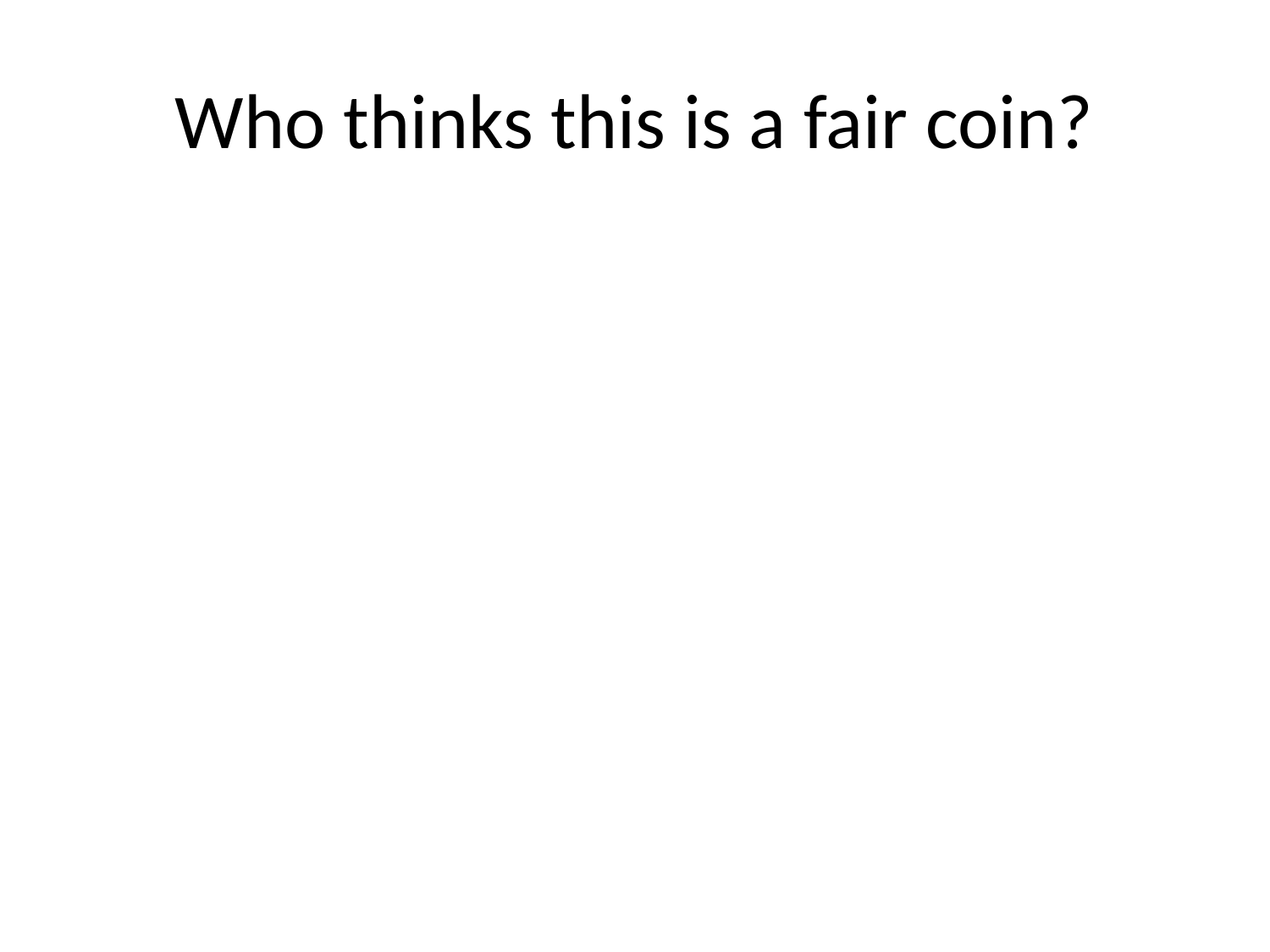

# Who thinks this is a fair coin?